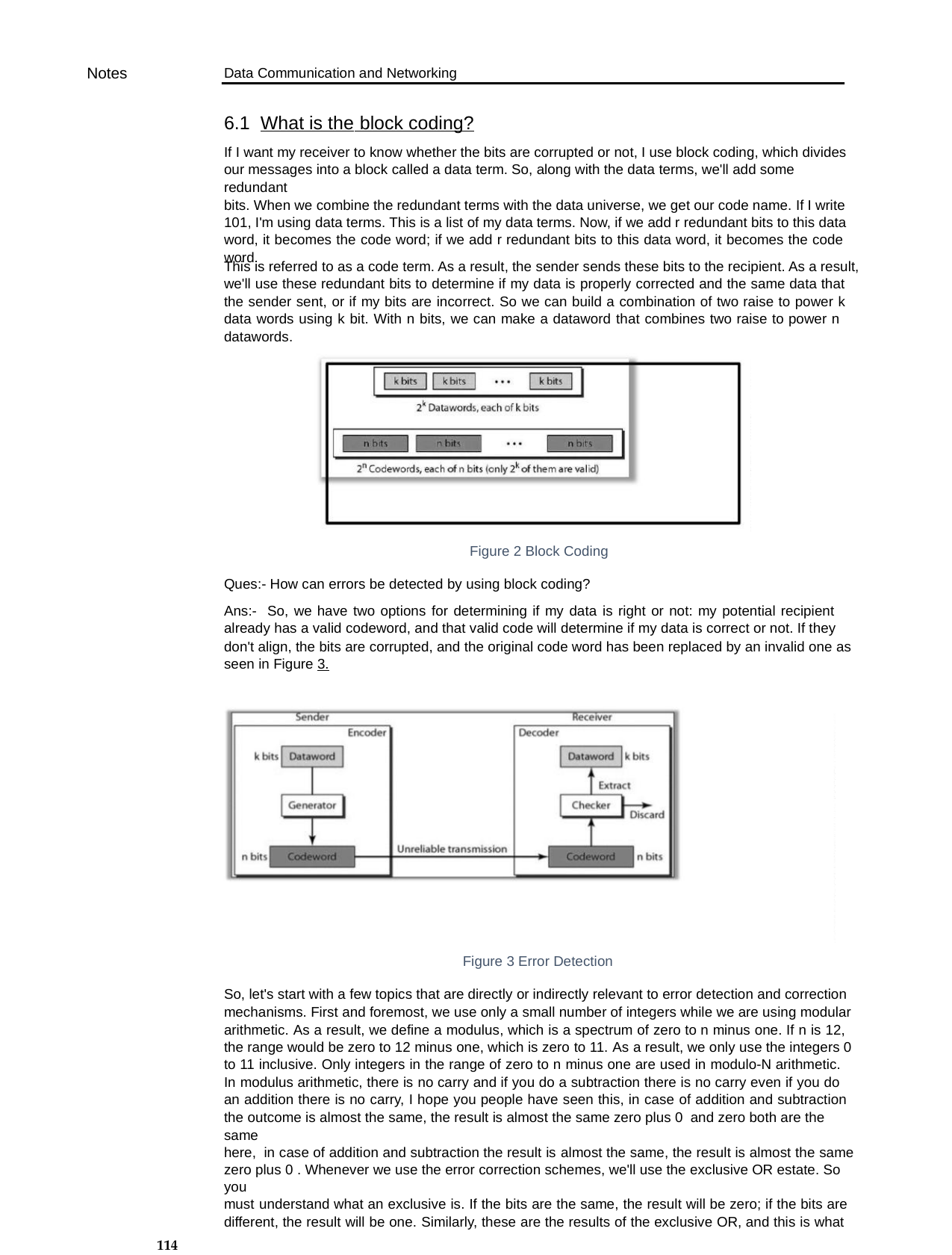

Notes
Data Communication and Networking

6.1  What is the block coding?
If I want my receiver to know whether the bits are corrupted or not, I use block coding, which divides
our messages into a block called a data term. So, along with the data terms, we'll add some redundant
bits. When we combine the redundant terms with the data universe, we get our code name. If I write
101, I'm using data terms. This is a list of my data terms. Now, if we add r redundant bits to this data
word, it becomes the code word; if we add r redundant bits to this data word, it becomes the code
word.
This is referred to as a code term. As a result, the sender sends these bits to the recipient. As a result,
we'll use these redundant bits to determine if my data is properly corrected and the same data that
the sender sent, or if my bits are incorrect. So we can build a combination of two raise to power k
data words using k bit. With n bits, we can make a dataword that combines two raise to power n
datawords.

Figure 2 Block Coding
Ques:- How can errors be detected by using block coding?
Ans:- So, we have two options for determining if my data is right or not: my potential recipient
already has a valid codeword, and that valid code will determine if my data is correct or not. If they
don't align, the bits are corrupted, and the original code word has been replaced by an invalid one as
seen in Figure 3.

Figure 3 Error Detection
So, let's start with a few topics that are directly or indirectly relevant to error detection and correction
mechanisms. First and foremost, we use only a small number of integers while we are using modular
arithmetic. As a result, we define a modulus, which is a spectrum of zero to n minus one. If n is 12,
the range would be zero to 12 minus one, which is zero to 11. As a result, we only use the integers 0
to 11 inclusive. Only integers in the range of zero to n minus one are used in modulo-N arithmetic.
In modulus arithmetic, there is no carry and if you do a subtraction there is no carry even if you do
an addition there is no carry, I hope you people have seen this, in case of addition and subtraction
the outcome is almost the same, the result is almost the same zero plus 0 and zero both are the same
here, in case of addition and subtraction the result is almost the same, the result is almost the same
zero plus 0 . Whenever we use the error correction schemes, we'll use the exclusive OR estate. So you
must understand what an exclusive is. If the bits are the same, the result will be zero; if the bits are
different, the result will be one. Similarly, these are the results of the exclusive OR, and this is what
114